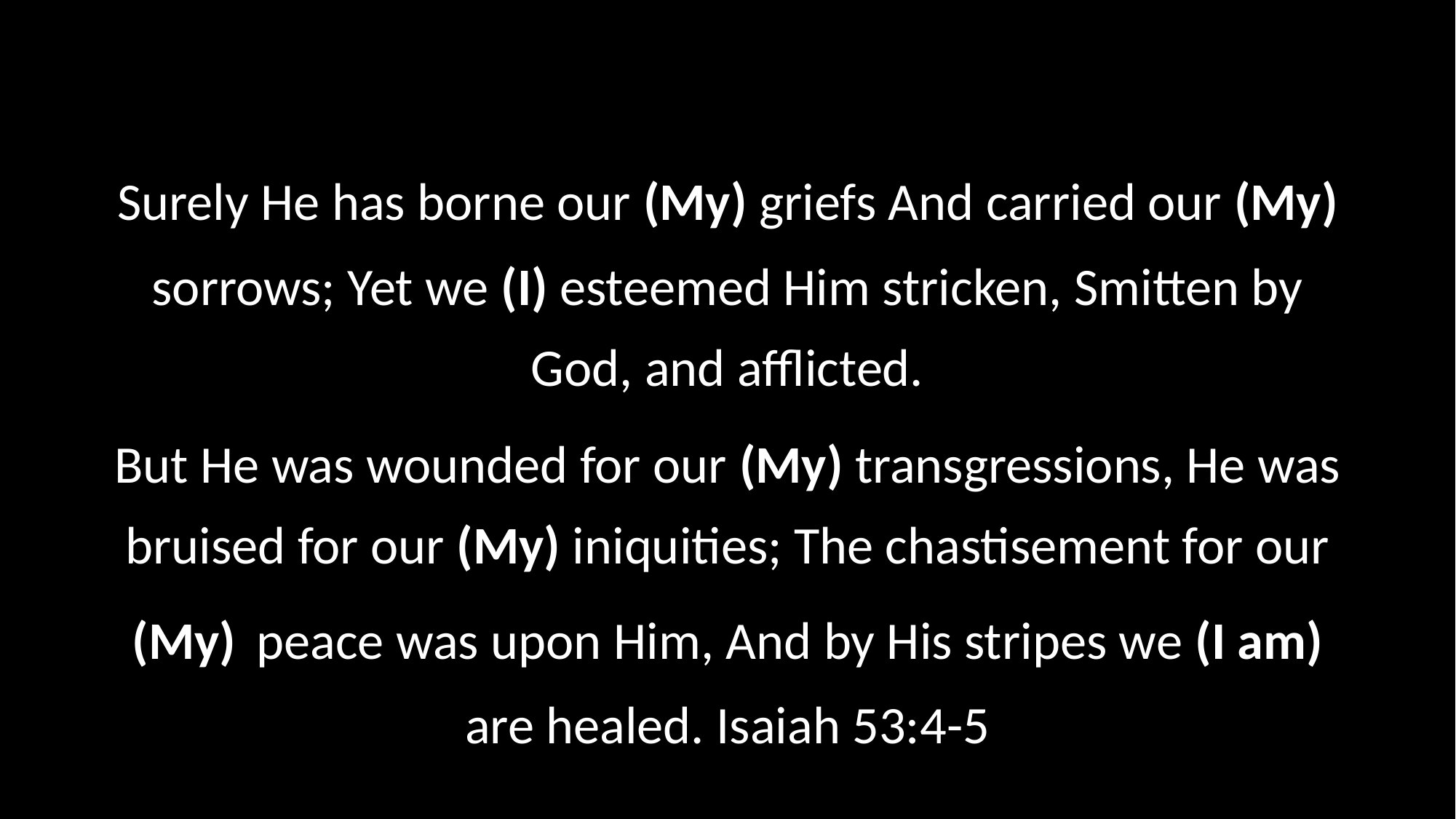

Surely He has borne our (My) griefs And carried our (My) sorrows; Yet we (I) esteemed Him stricken, Smitten by God, and afflicted.
But He was wounded for our (My) transgressions, He was bruised for our (My) iniquities; The chastisement for our (My) peace was upon Him, And by His stripes we (I am) are healed. Isaiah 53:4-5